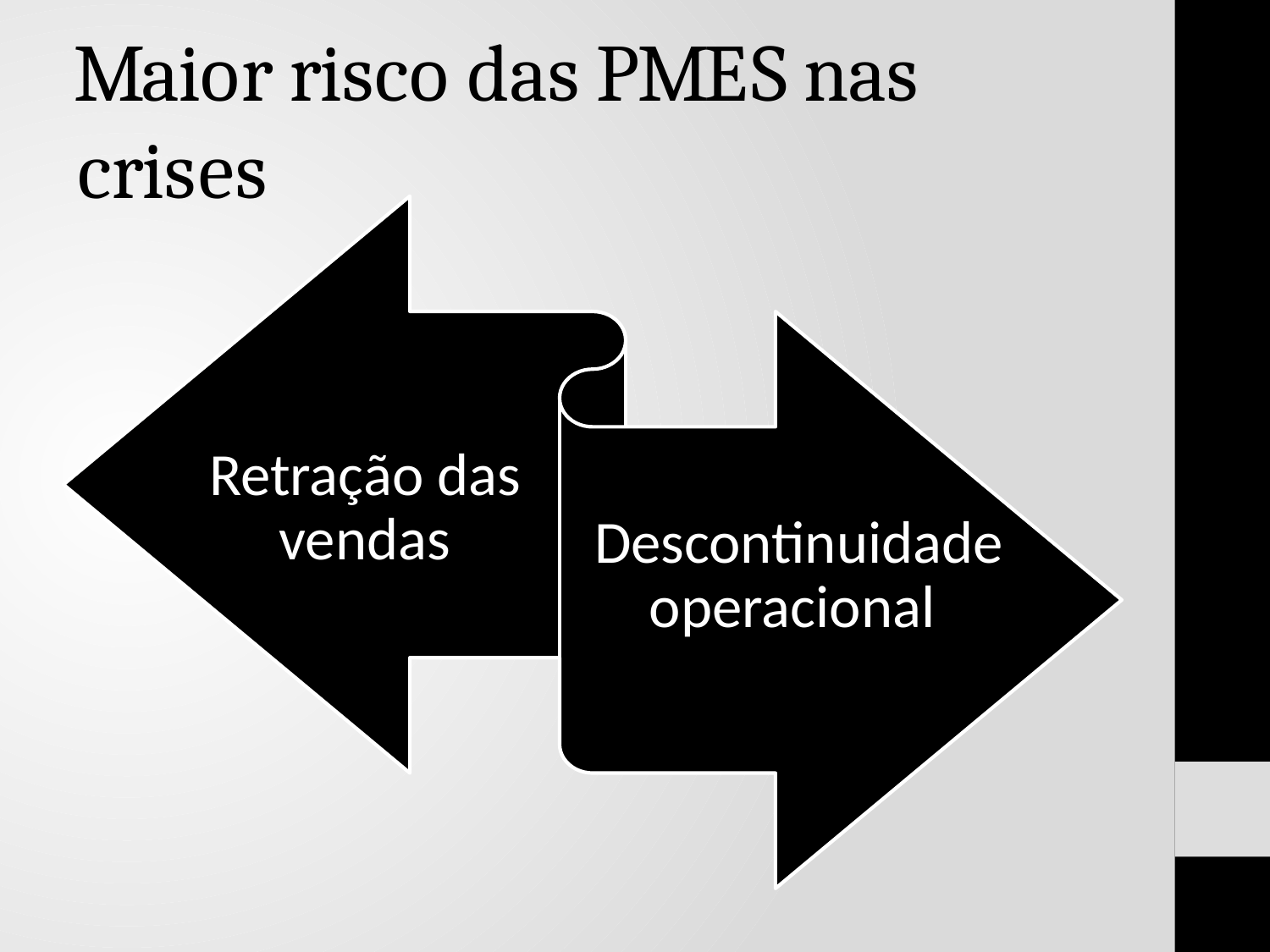

# Maior risco das PMES nas crises
Retração das vendas
Descontinuidade operacional